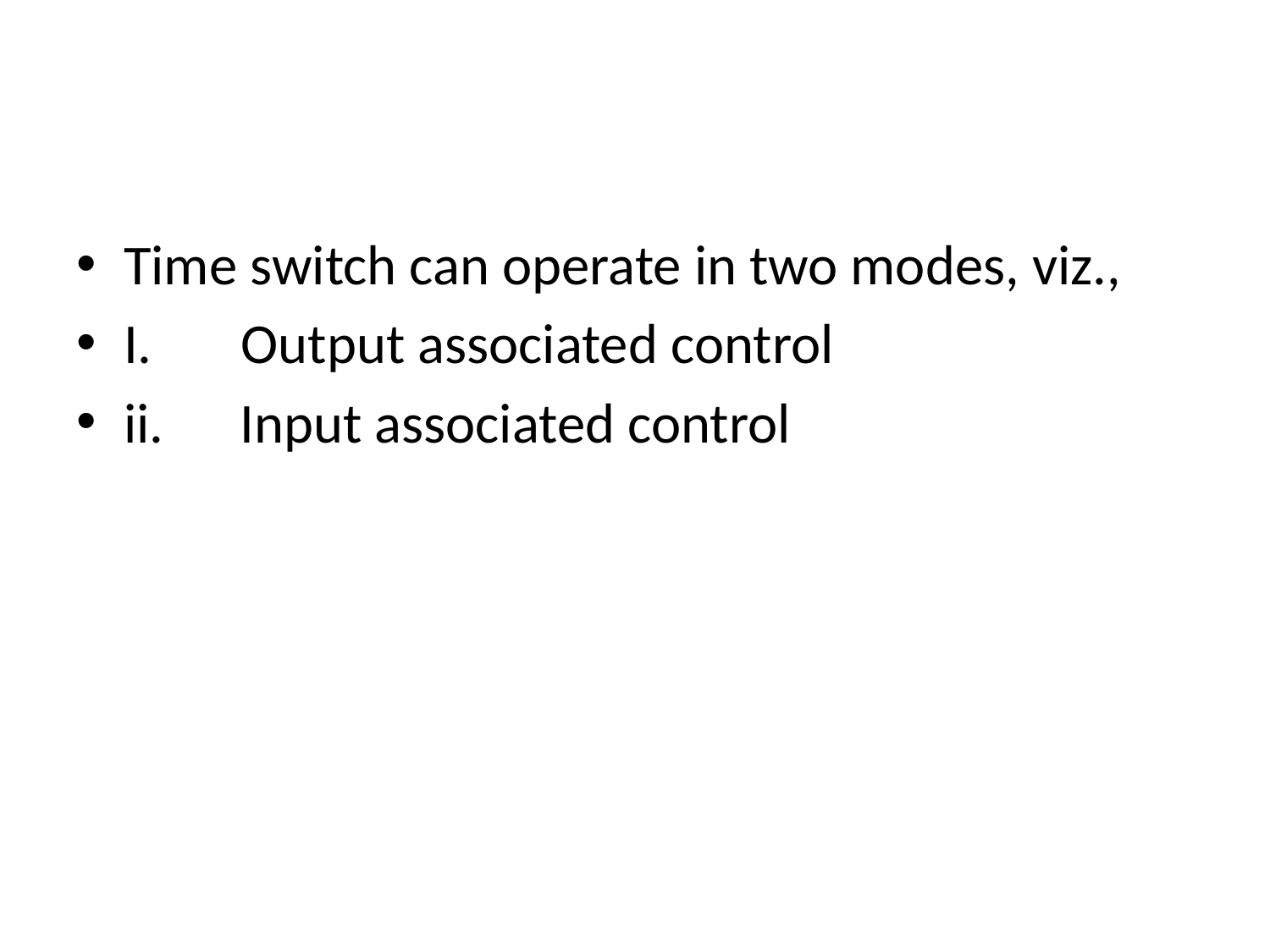

Time switch can operate in two modes, viz.,
I.       Output associated control
ii.      Input associated control